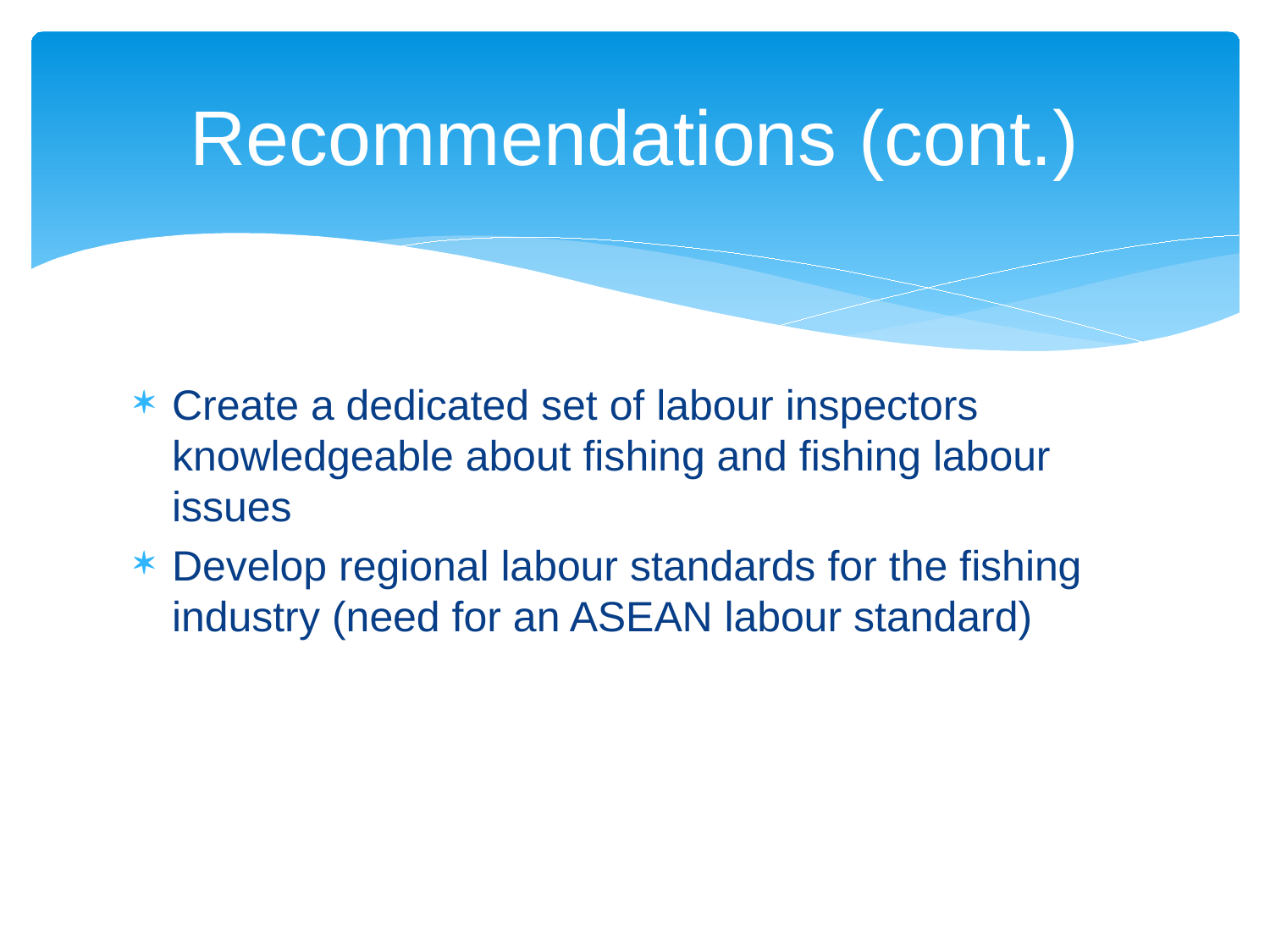

# Recommendations (cont.)
Create a dedicated set of labour inspectors knowledgeable about fishing and fishing labour issues
Develop regional labour standards for the fishing industry (need for an ASEAN labour standard)